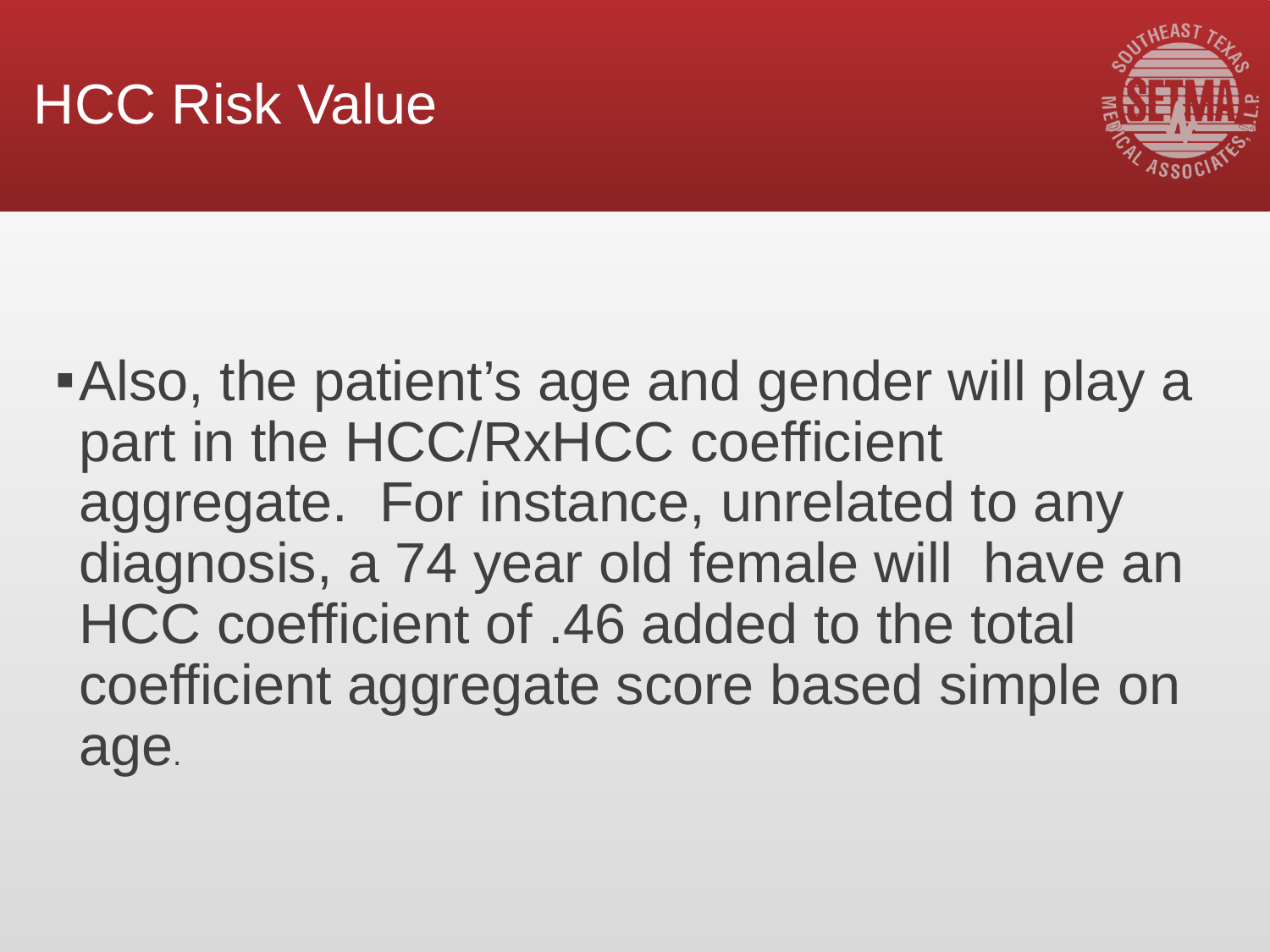

# HCC Risk Value

Also, the patient’s age and gender will play a part in the HCC/RxHCC coefficient aggregate.  For instance, unrelated to any diagnosis, a 74 year old female will  have an HCC coefficient of .46 added to the total coefficient aggregate score based simple on age.